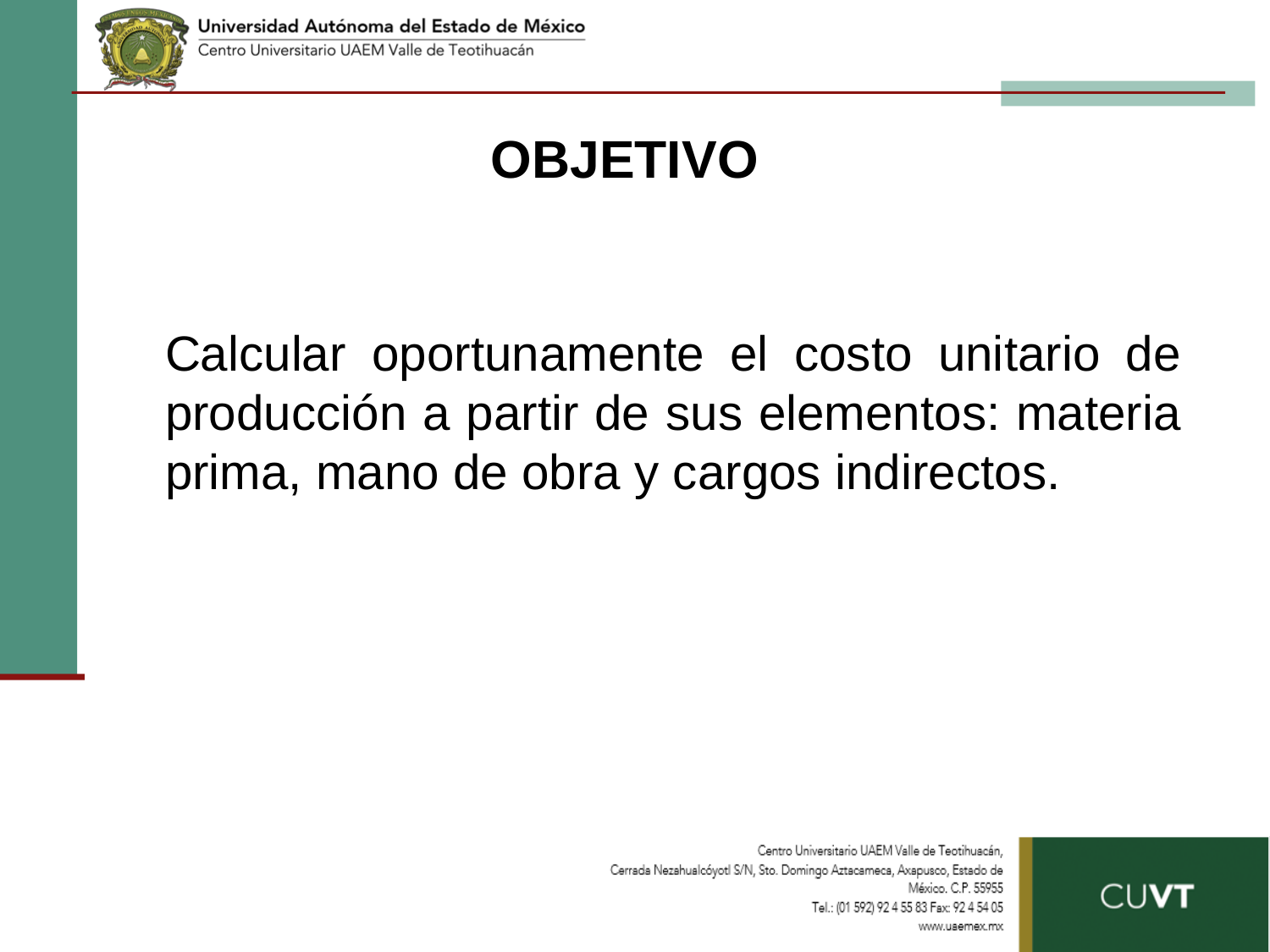

OBJETIVO

	Calcular oportunamente el costo unitario de producción a partir de sus elementos: materia prima, mano de obra y cargos indirectos.